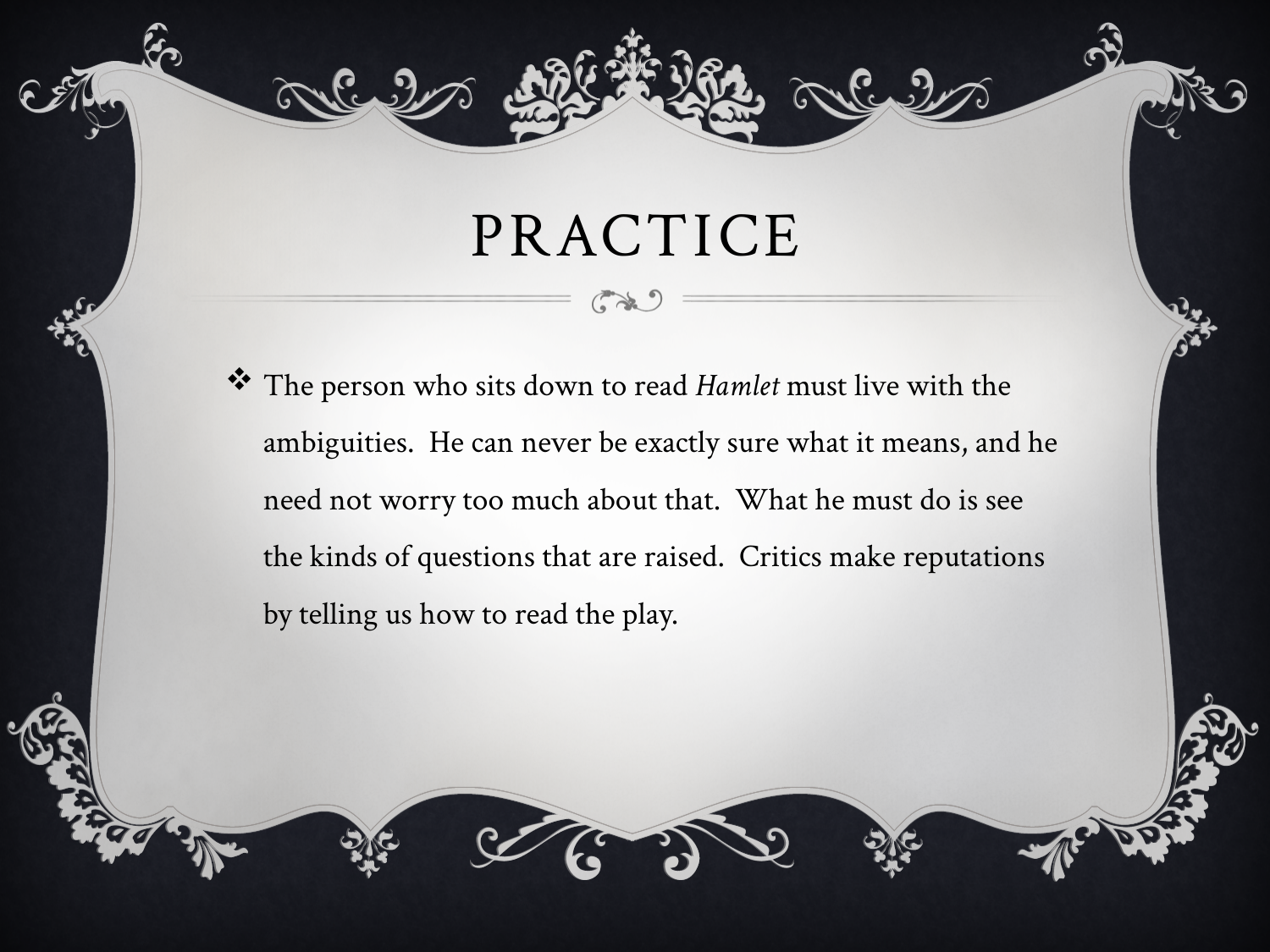

# Practice
The person who sits down to read Hamlet must live with the ambiguities.  He can never be exactly sure what it means, and he need not worry too much about that.  What he must do is see the kinds of questions that are raised.  Critics make reputations by telling us how to read the play.